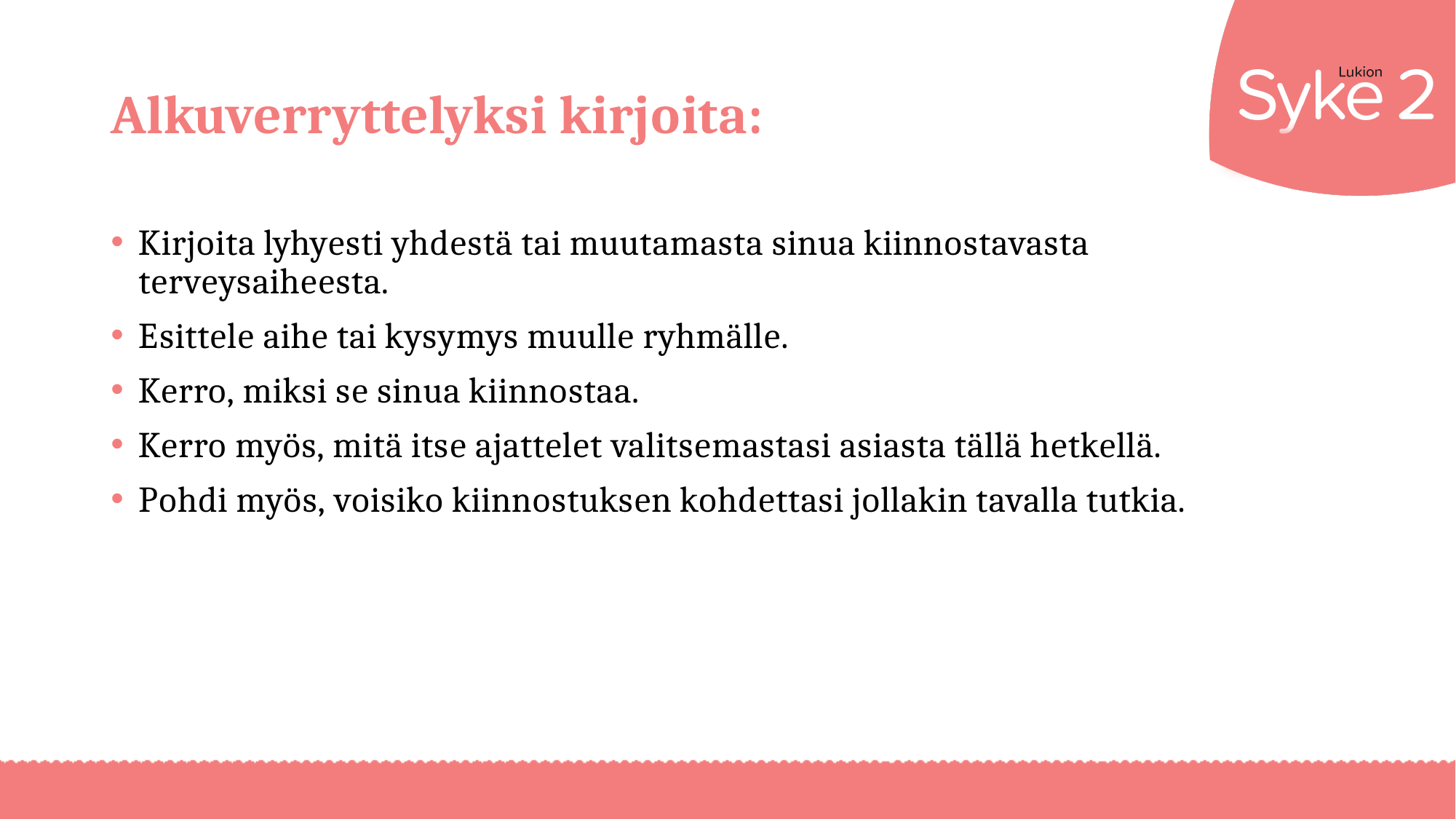

# Alkuverryttelyksi kirjoita:
Kirjoita lyhyesti yhdestä tai muutamasta sinua kiinnostavasta terveysaiheesta.
Esittele aihe tai kysymys muulle ryhmälle.
Kerro, miksi se sinua kiinnostaa.
Kerro myös, mitä itse ajattelet valitsemastasi asiasta tällä hetkellä.
Pohdi myös, voisiko kiinnostuksen kohdettasi jollakin tavalla tutkia.